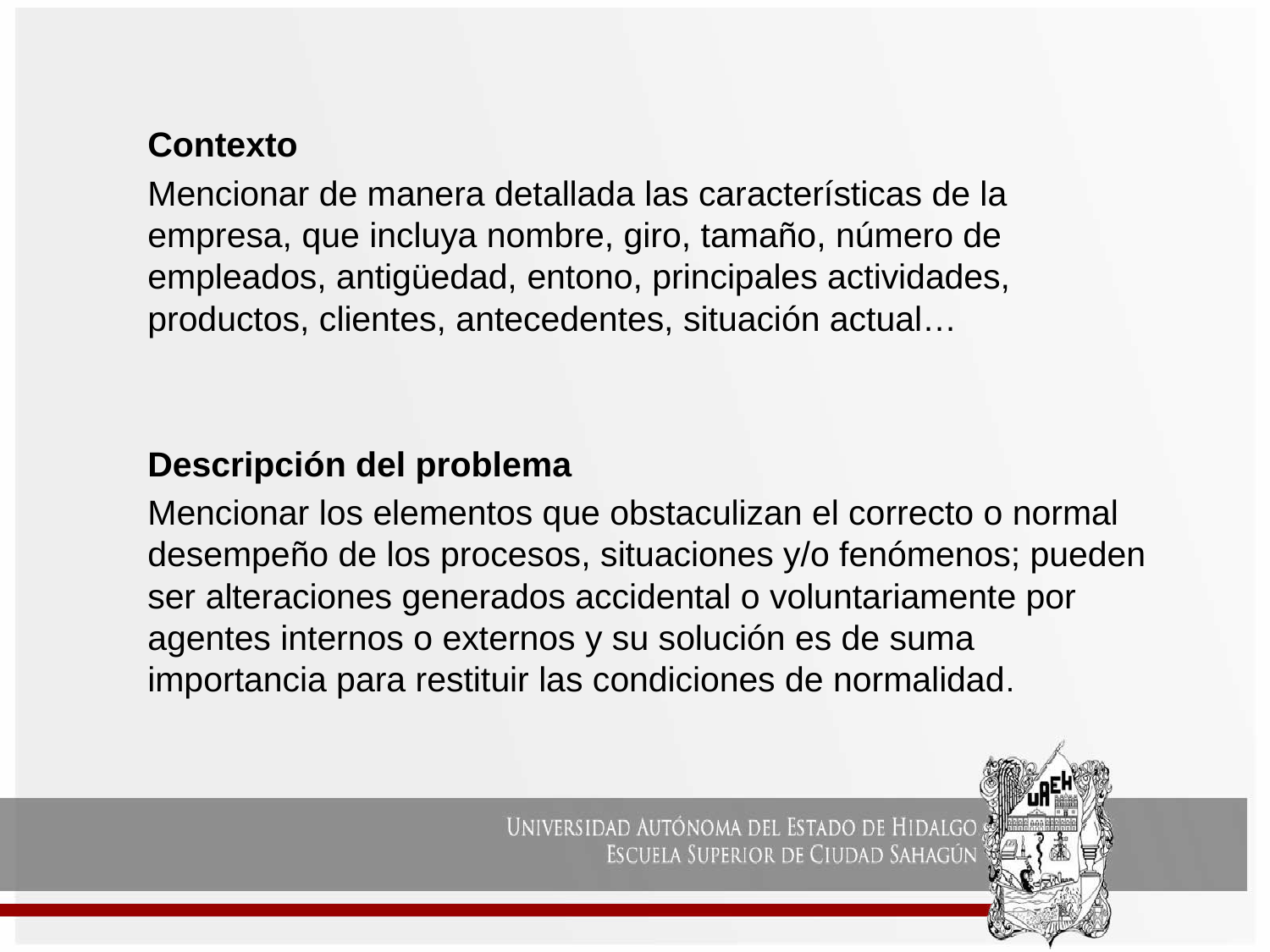

Contexto
Mencionar de manera detallada las características de la empresa, que incluya nombre, giro, tamaño, número de empleados, antigüedad, entono, principales actividades, productos, clientes, antecedentes, situación actual…

Descripción del problema
Mencionar los elementos que obstaculizan el correcto o normal desempeño de los procesos, situaciones y/o fenómenos; pueden ser alteraciones generados accidental o voluntariamente por agentes internos o externos y su solución es de suma importancia para restituir las condiciones de normalidad.